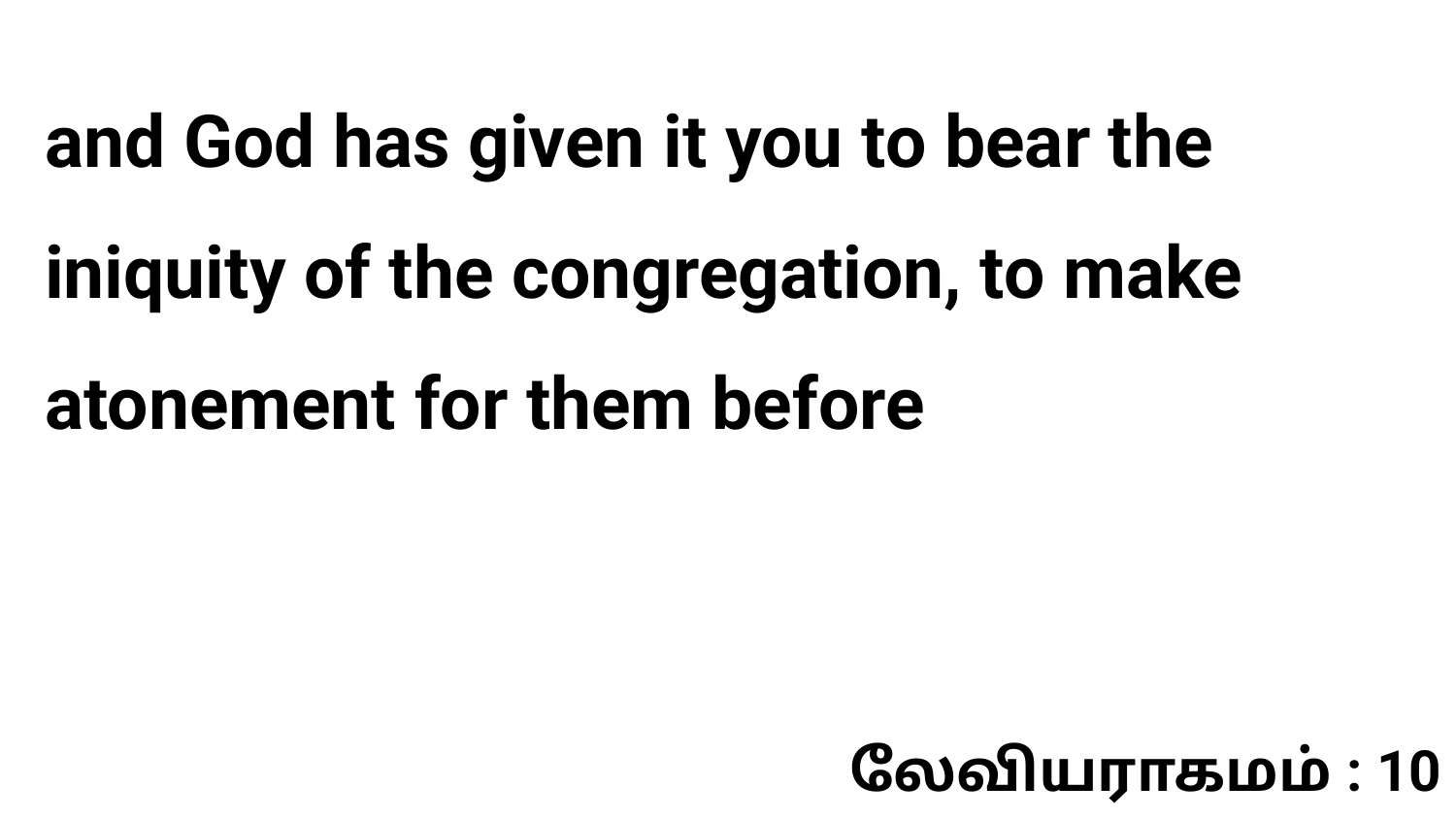

and God has given it you to bear the iniquity of the congregation, to make atonement for them before
லேவியராகமம் : 10